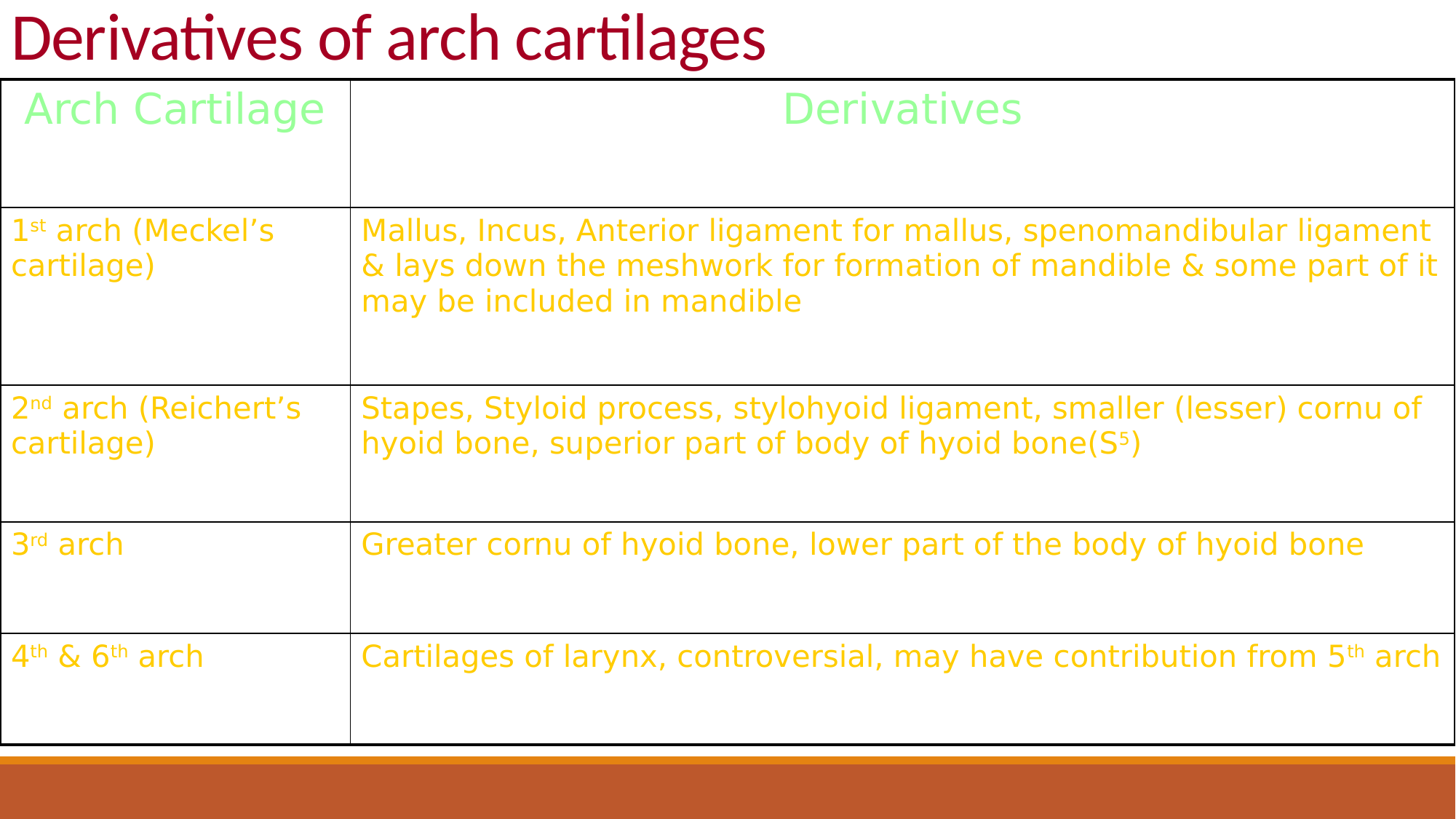

# Derivatives of arch cartilages
| Arch Cartilage | Derivatives |
| --- | --- |
| 1st arch (Meckel’s cartilage) | Mallus, Incus, Anterior ligament for mallus, spenomandibular ligament & lays down the meshwork for formation of mandible & some part of it may be included in mandible |
| 2nd arch (Reichert’s cartilage) | Stapes, Styloid process, stylohyoid ligament, smaller (lesser) cornu of hyoid bone, superior part of body of hyoid bone(S5) |
| 3rd arch | Greater cornu of hyoid bone, lower part of the body of hyoid bone |
| 4th & 6th arch | Cartilages of larynx, controversial, may have contribution from 5th arch |